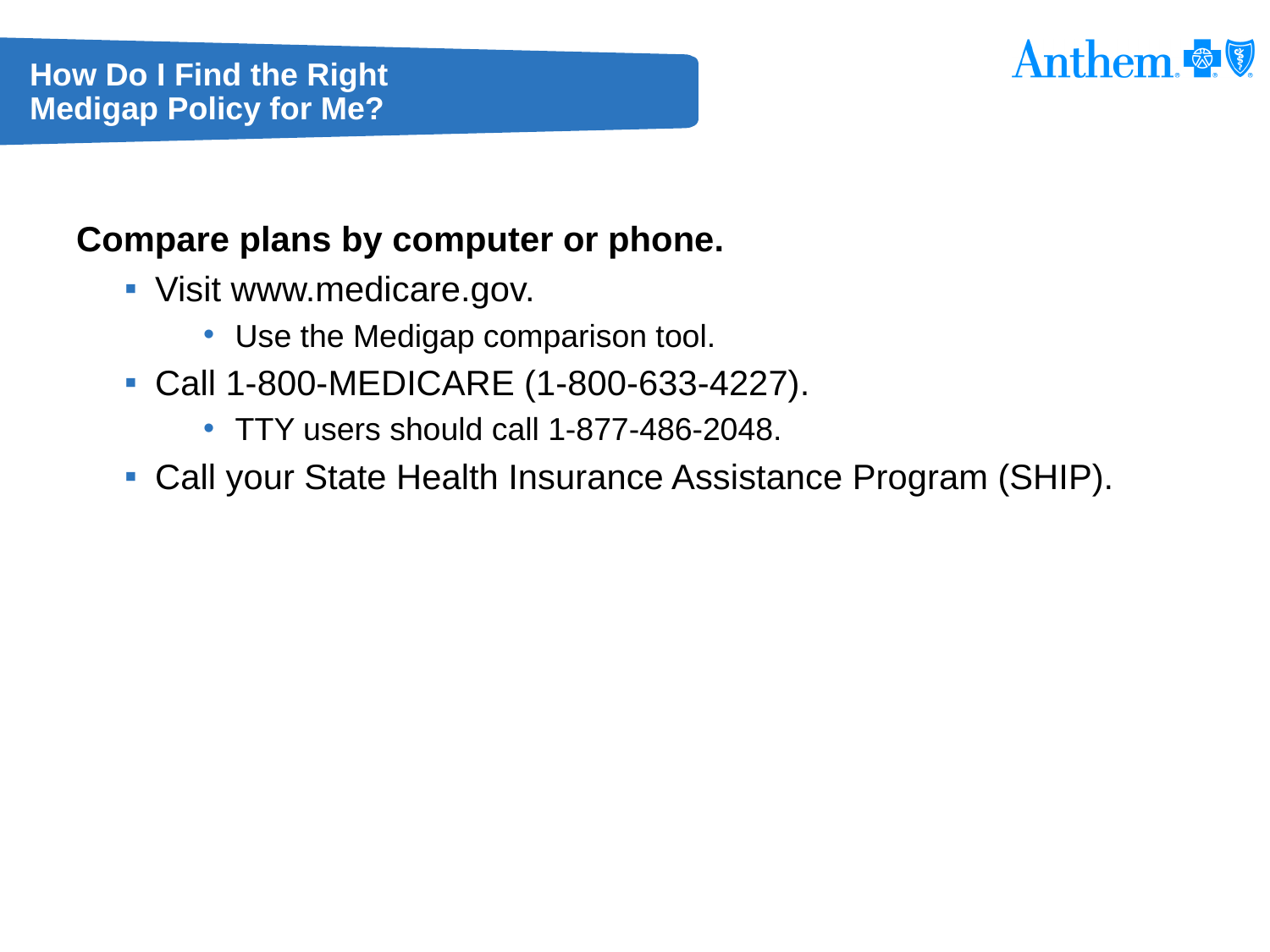

# How Do I Find the Right Medigap Policy for Me?
Compare plans by computer or phone.
Visit www.medicare.gov.
Use the Medigap comparison tool.
Call 1-800-MEDICARE (1-800-633-4227).
TTY users should call 1-877-486-2048.
Call your State Health Insurance Assistance Program (SHIP).